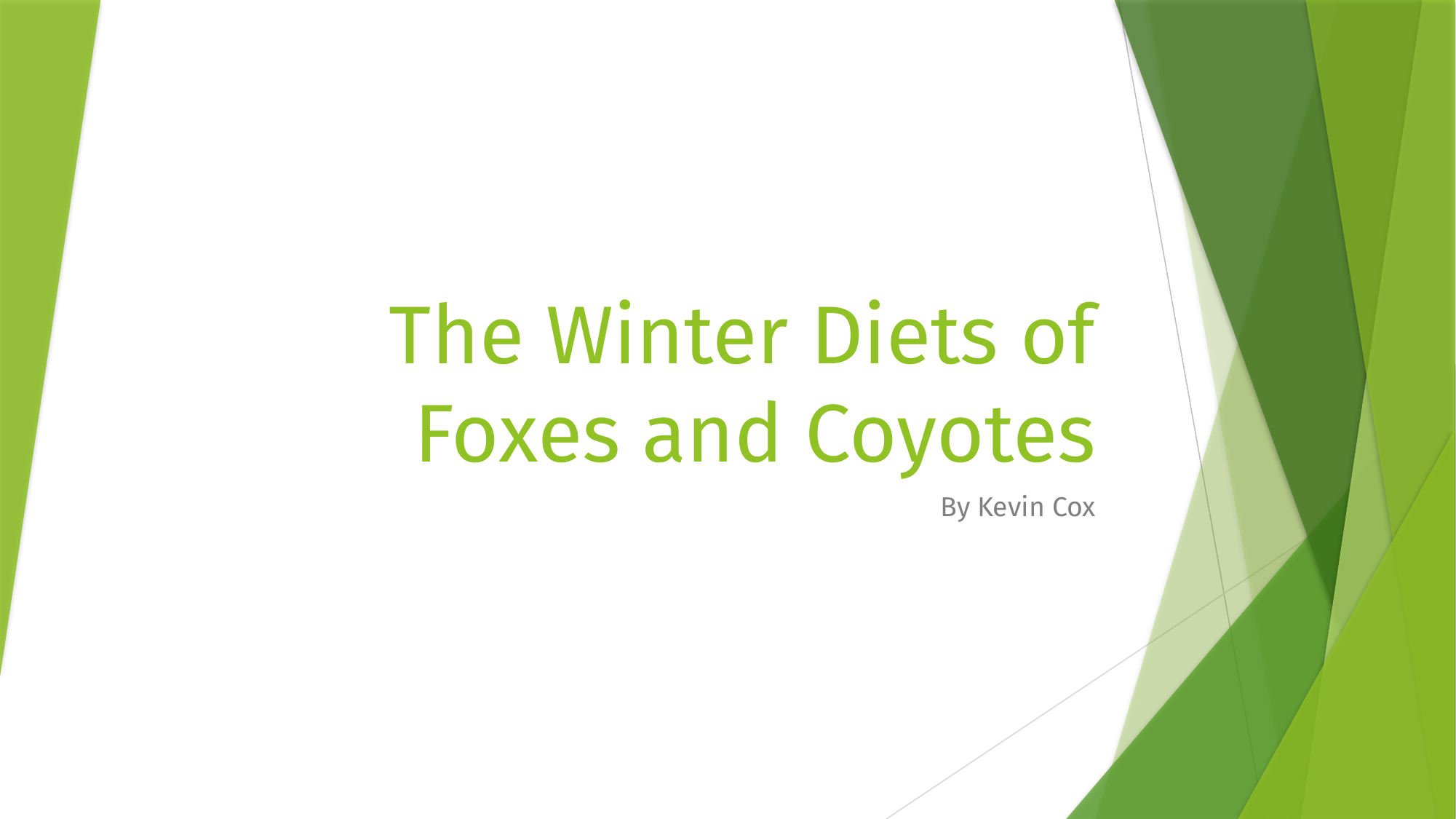

# The Winter Diets of Foxes and Coyotes
By Kevin Cox